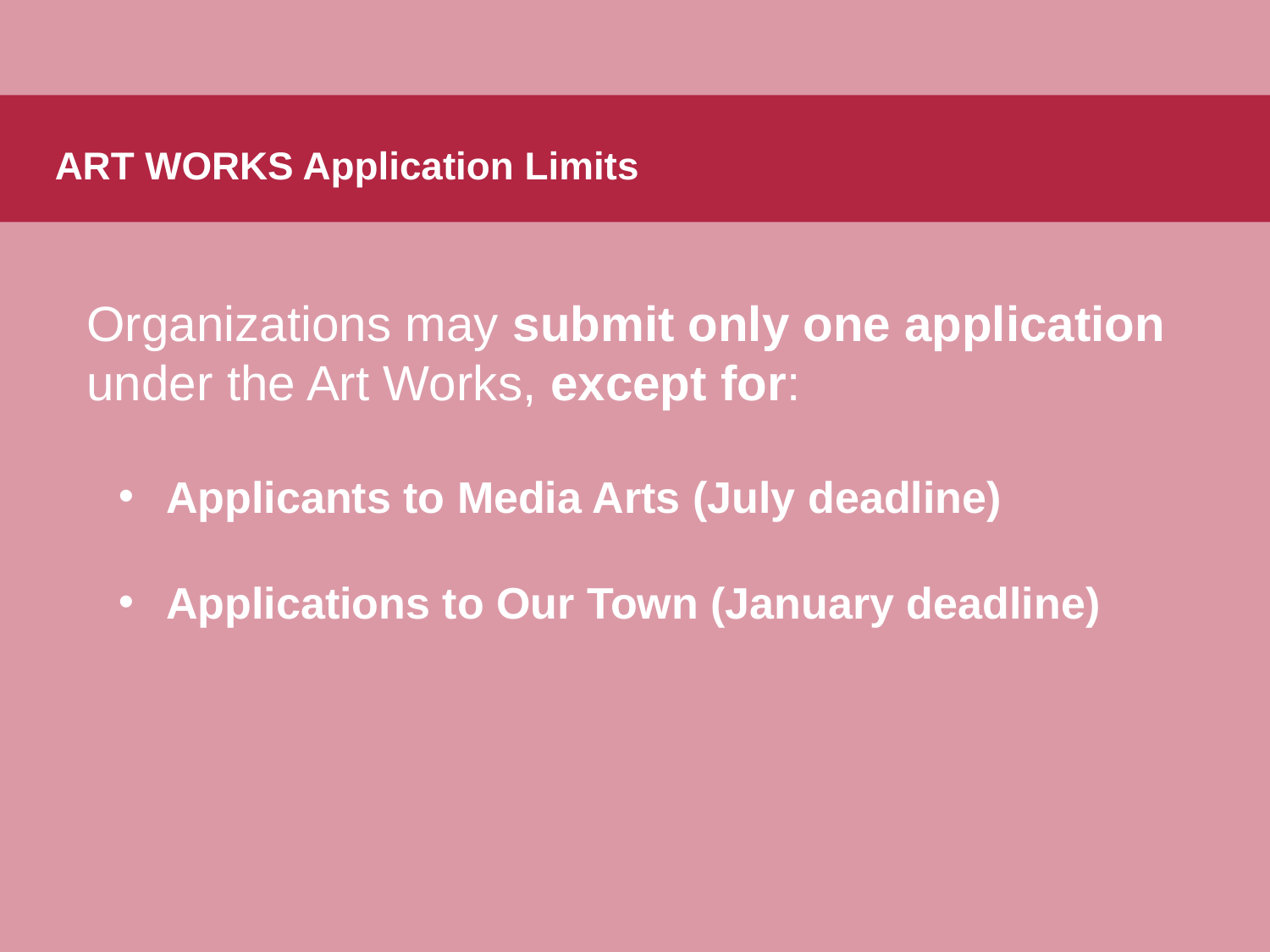

ART WORKS Application Limits
Organizations may submit only one application under the Art Works, except for:
Applicants to Media Arts (July deadline)
Applications to Our Town (January deadline)